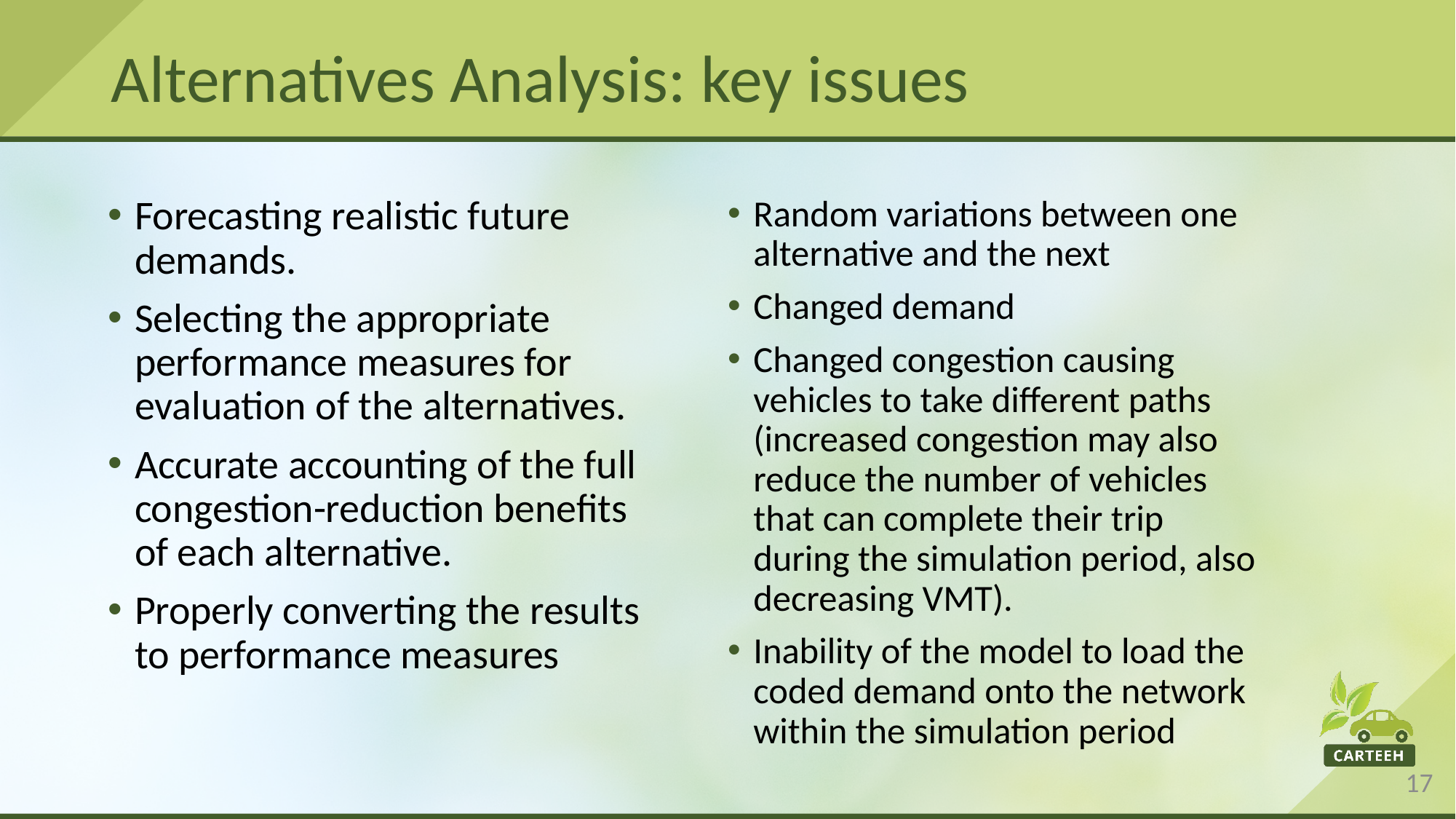

# Alternatives Analysis: key issues
Random variations between one alternative and the next
Changed demand
Changed congestion causing vehicles to take different paths (increased congestion may also reduce the number of vehicles that can complete their trip during the simulation period, also decreasing VMT).
Inability of the model to load the coded demand onto the network within the simulation period
Forecasting realistic future demands.
Selecting the appropriate performance measures for evaluation of the alternatives.
Accurate accounting of the full congestion-reduction benefits of each alternative.
Properly converting the results to performance measures